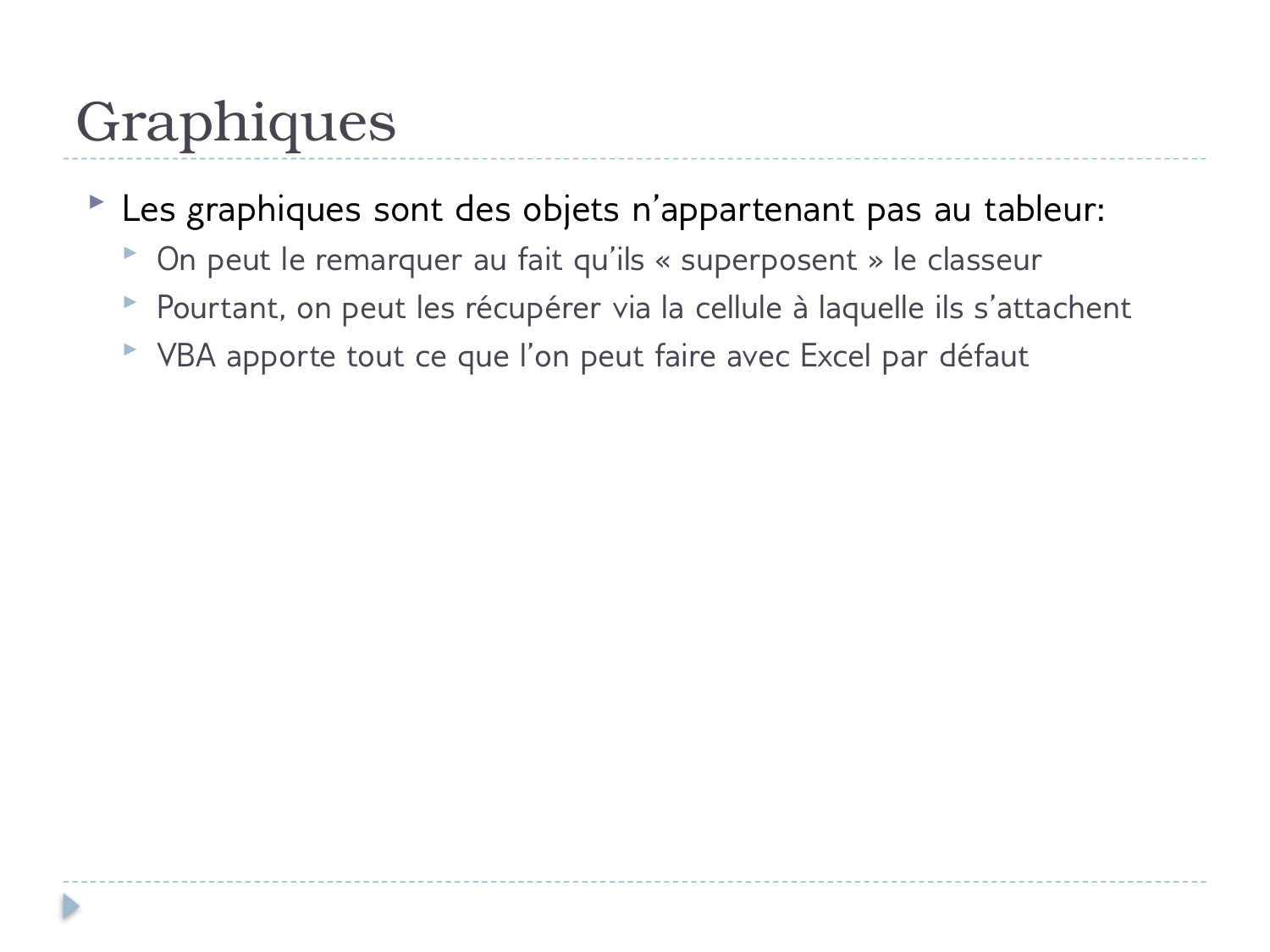

# Graphiques
Les graphiques sont des objets n’appartenant pas au tableur:
On peut le remarquer au fait qu’ils « superposent » le classeur
Pourtant, on peut les récupérer via la cellule à laquelle ils s’attachent
VBA apporte tout ce que l’on peut faire avec Excel par défaut